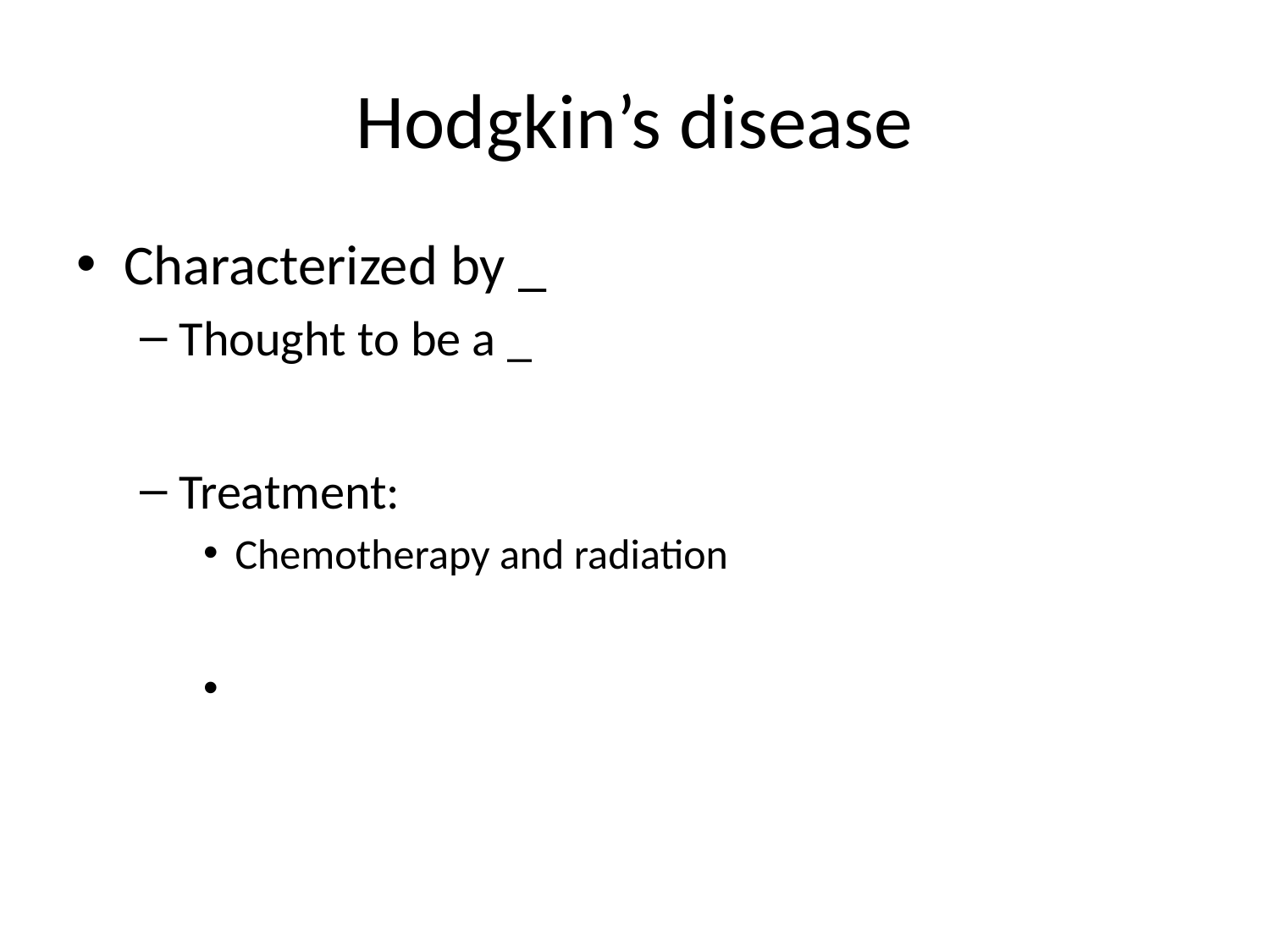

# Hodgkin’s disease
Characterized by _
Thought to be a _

Treatment:
Chemotherapy and radiation